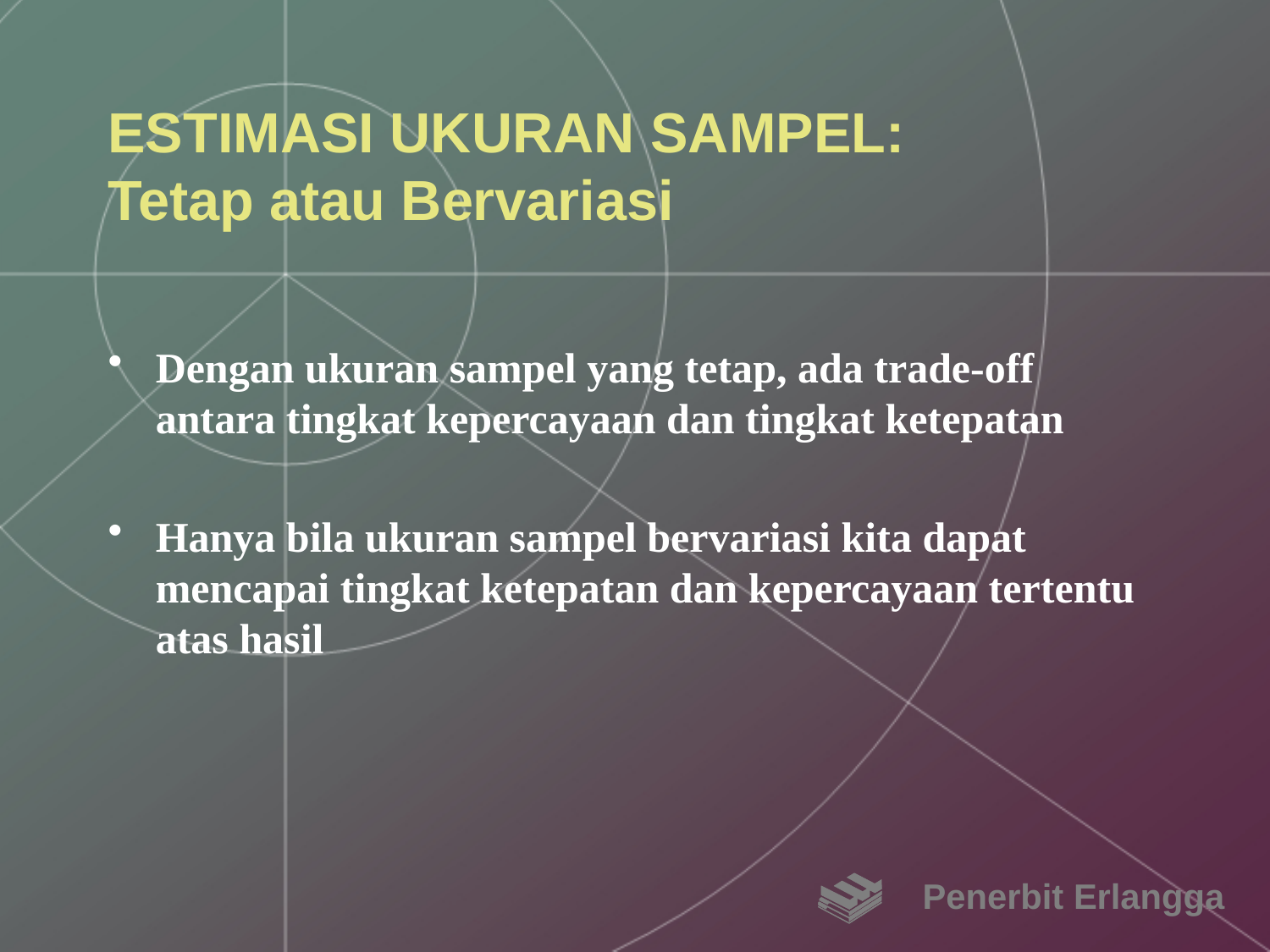

# ESTIMASI UKURAN SAMPEL: Tetap atau Bervariasi

Dengan ukuran sampel yang tetap, ada trade-off antara tingkat kepercayaan dan tingkat ketepatan

Hanya bila ukuran sampel bervariasi kita dapat mencapai tingkat ketepatan dan kepercayaan tertentu atas hasil
Penerbit Erlangga